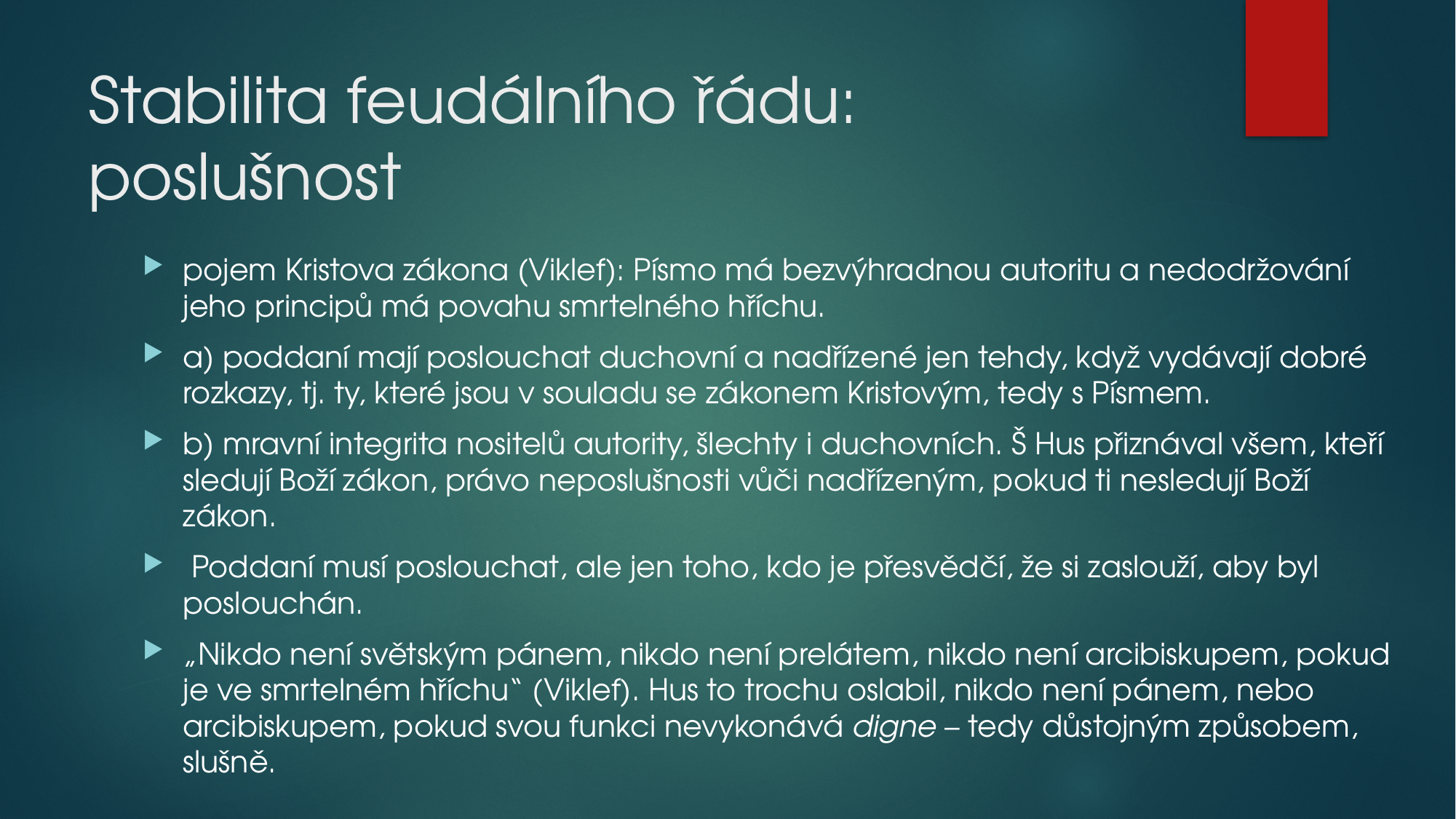

# Stabilita feudálního řádu: poslušnost
pojem Kristova zákona (Viklef): Písmo má bezvýhradnou autoritu a nedodržování jeho principů má povahu smrtelného hříchu.
a) poddaní mají poslouchat duchovní a nadřízené jen tehdy, když vydávají dobré rozkazy, tj. ty, které jsou v souladu se zákonem Kristovým, tedy s Písmem.
b) mravní integrita nositelů autority, šlechty i duchovních. Š Hus přiznával všem, kteří sledují Boží zákon, právo neposlušnosti vůči nadřízeným, pokud ti nesledují Boží zákon.
 Poddaní musí poslouchat, ale jen toho, kdo je přesvědčí, že si zaslouží, aby byl poslouchán.
„Nikdo není světským pánem, nikdo není prelátem, nikdo není arcibiskupem, pokud je ve smrtelném hříchu“ (Viklef). Hus to trochu oslabil, nikdo není pánem, nebo arcibiskupem, pokud svou funkci nevykonává digne – tedy důstojným způsobem, slušně.